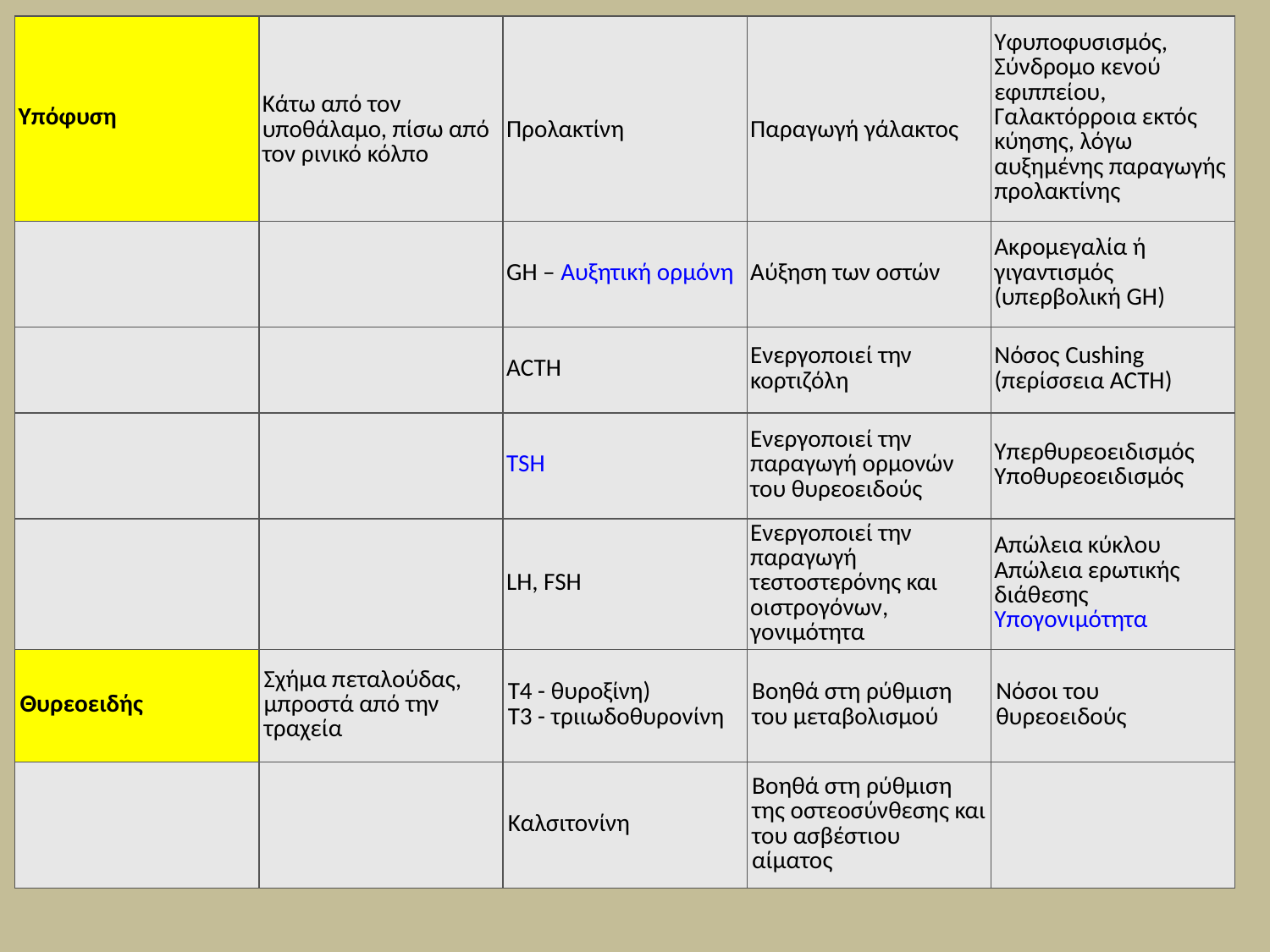

| Υπόφυση | Κάτω από τον υποθάλαμο, πίσω από τον ρινικό κόλπο | Προλακτίνη | Παραγωγή γάλακτος | Υφυποφυσισμός,  Σύνδρομο κενού εφιππείου, Γαλακτόρροια εκτός κύησης, λόγω αυξημένης παραγωγής προλακτίνης |
| --- | --- | --- | --- | --- |
|  |  | GH – Αυξητική ορμόνη | Αύξηση των οστών | Ακρομεγαλία ή γιγαντισμός (υπερβολική GH) |
|  |  | ACTH | Ενεργοποιεί την κορτιζόλη | Νόσος Cushing (περίσσεια ACTH) |
|  |  | TSH | Ενεργοποιεί την παραγωγή ορμονών του θυρεοειδούς | Υπερθυρεοειδισμός  Υποθυρεοειδισμός |
|  |  | LH, FSH | Ενεργοποιεί την παραγωγή τεστοστερόνης και οιστρογόνων, γονιμότητα | Απώλεια κύκλου  Απώλεια ερωτικής διάθεσης Υπογονιμότητα |
| Θυρεοειδής | Σχήμα πεταλούδας, μπροστά από την τραχεία | T4 - θυροξίνη) T3 - τριιωδοθυρονίνη | Βοηθά στη ρύθμιση του μεταβολισμού | Νόσοι του θυρεοειδούς |
|  |  | Καλσιτονίνη | Βοηθά στη ρύθμιση της οστεοσύνθεσης και του ασβέστιου αίματος |  |